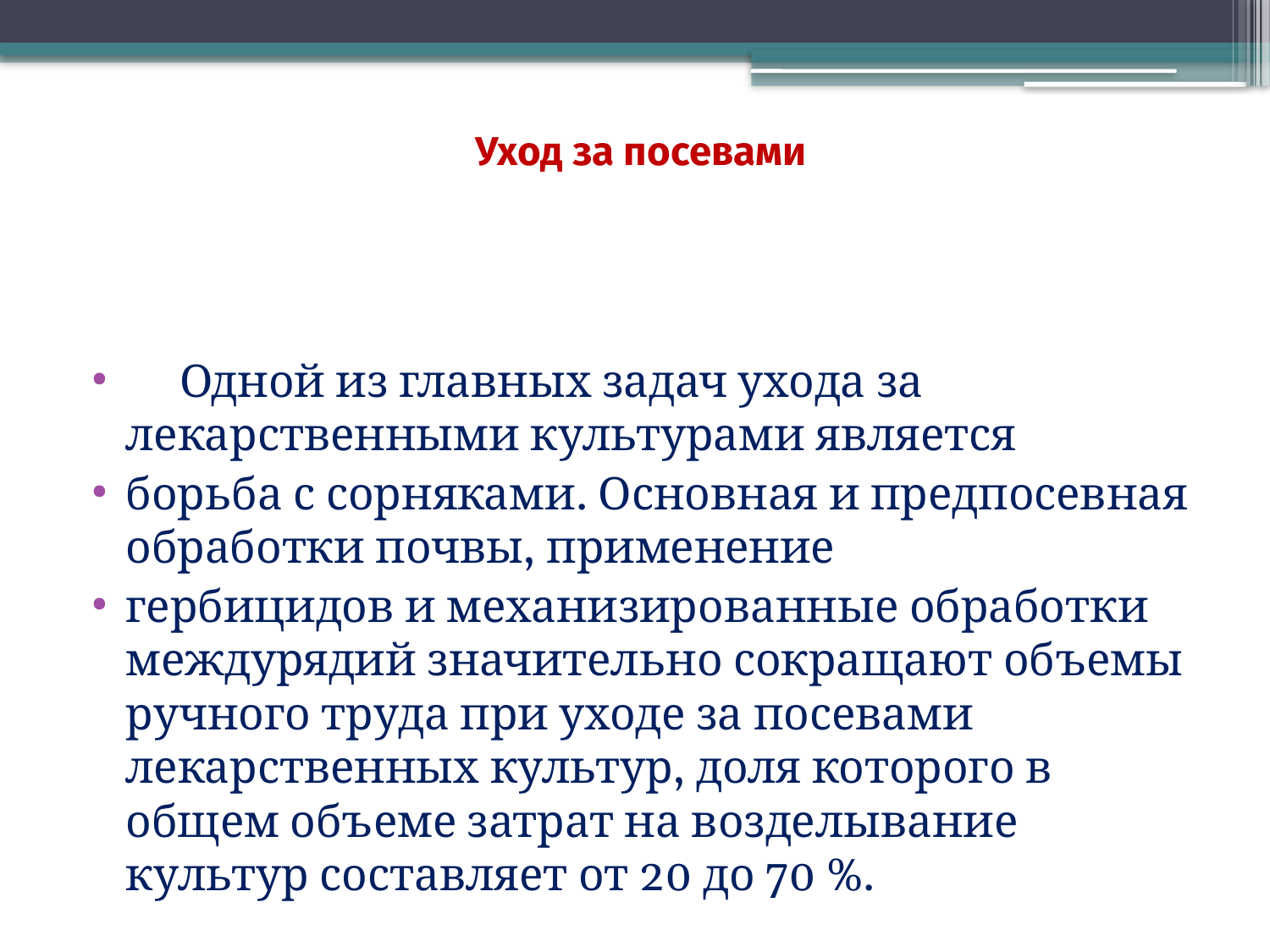

# Уход за посевами

     Одной из главных задач ухода за лекарственными культурами является
борьба с сорняками. Основная и предпосевная обработки почвы, применение
гербицидов и механизированные обработки междурядий значительно сокращают объемы ручного труда при уходе за посевами лекарственных культур, доля которого в общем объеме затрат на возделывание культур составляет от 20 до 70 %.